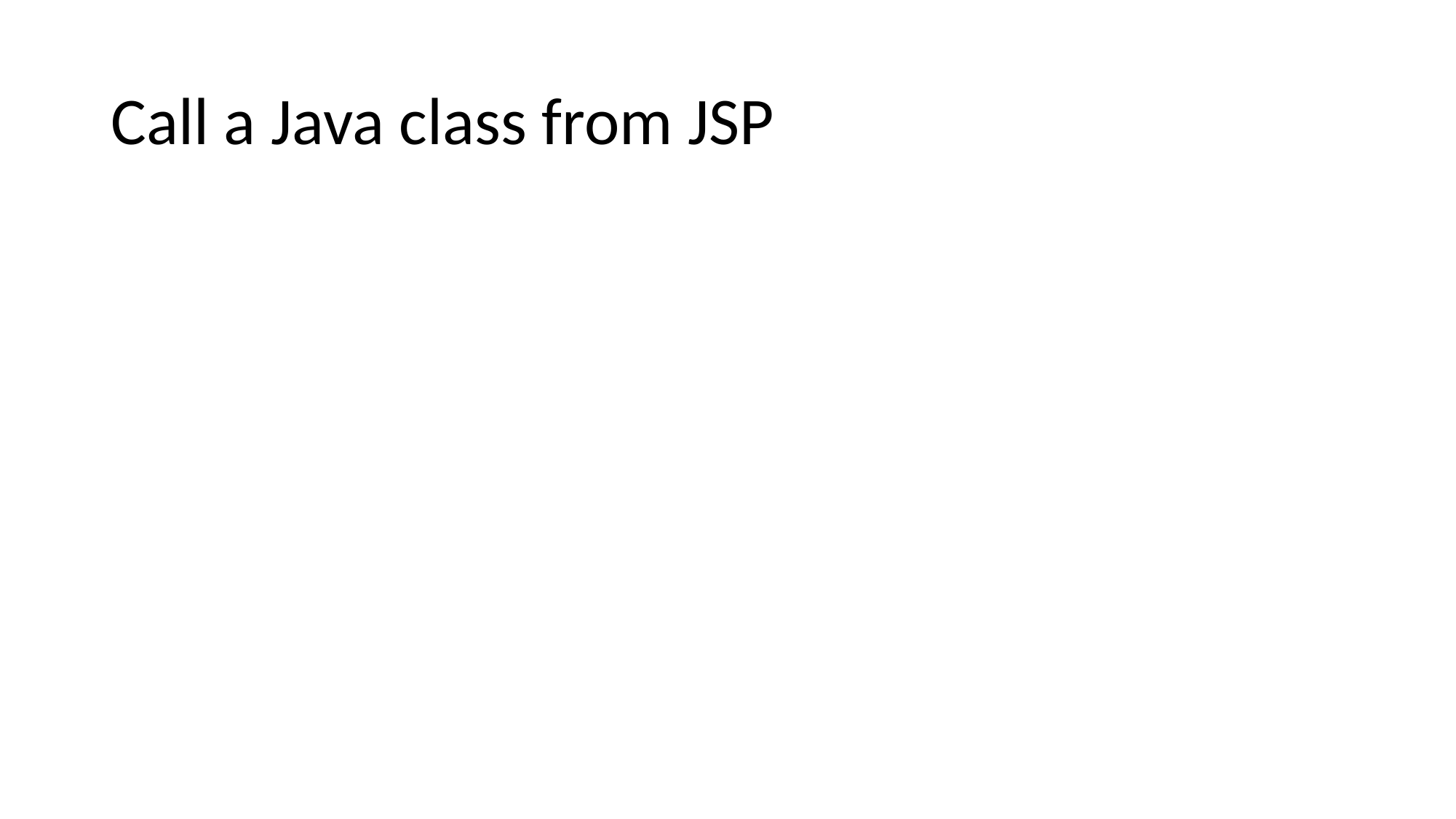

# Call a Java class from JSP